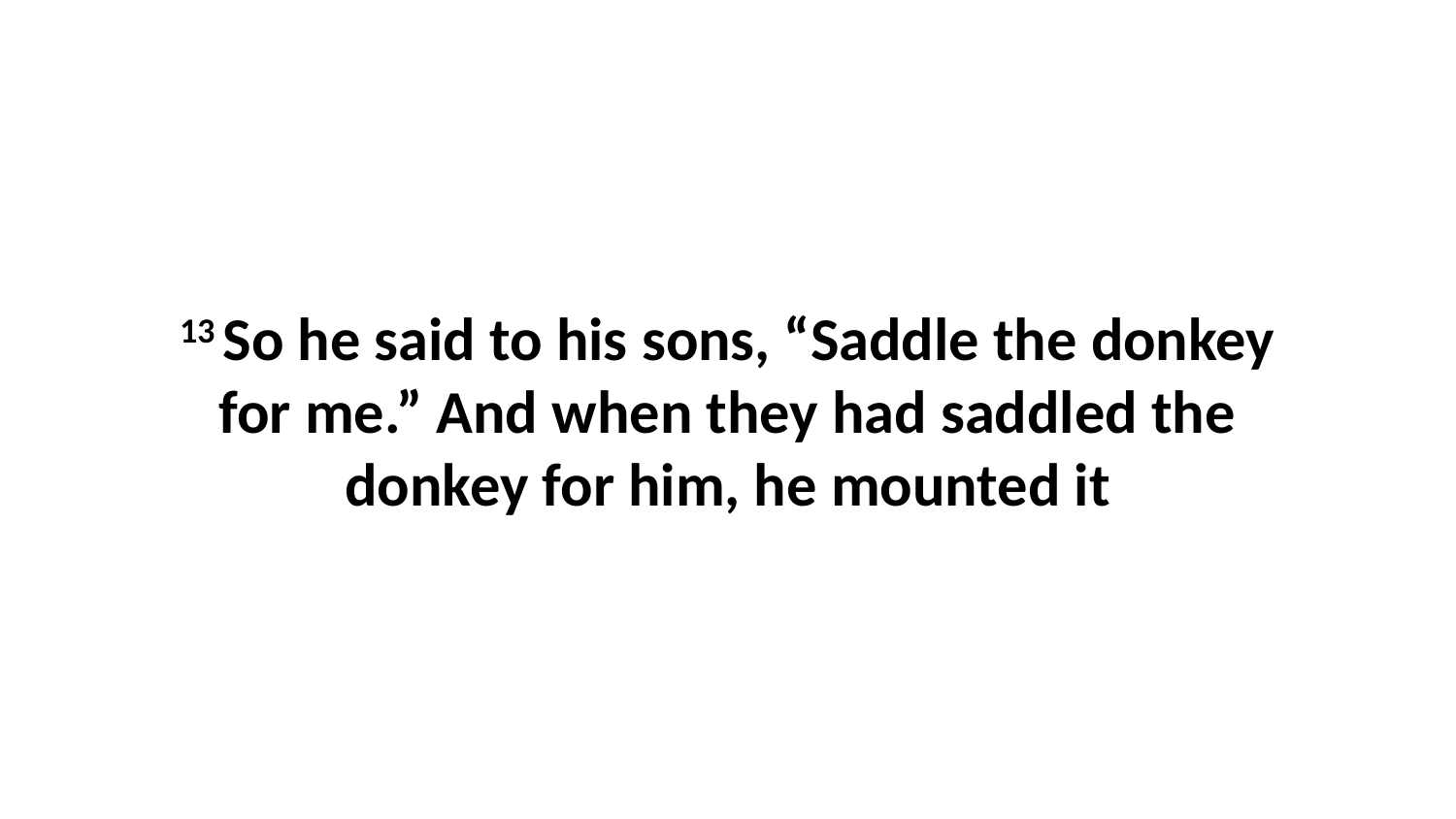

13 So he said to his sons, “Saddle the donkey for me.” And when they had saddled the donkey for him, he mounted it